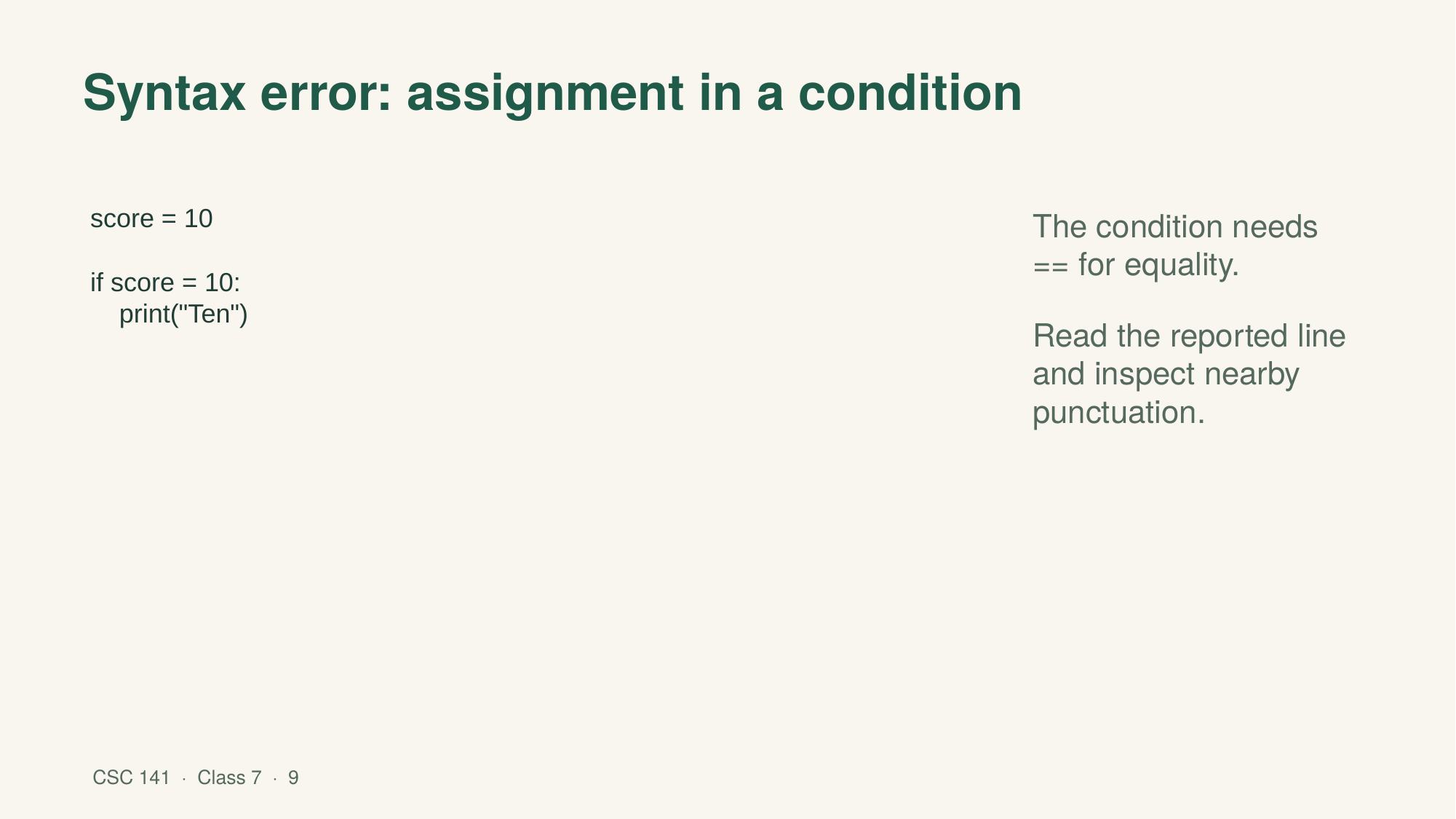

Syntax error: assignment in a condition
score = 10

if score = 10:
    print("Ten")
The condition needs == for equality.

Read the reported line and inspect nearby punctuation.
CSC 141  ·  Class 7  ·  9